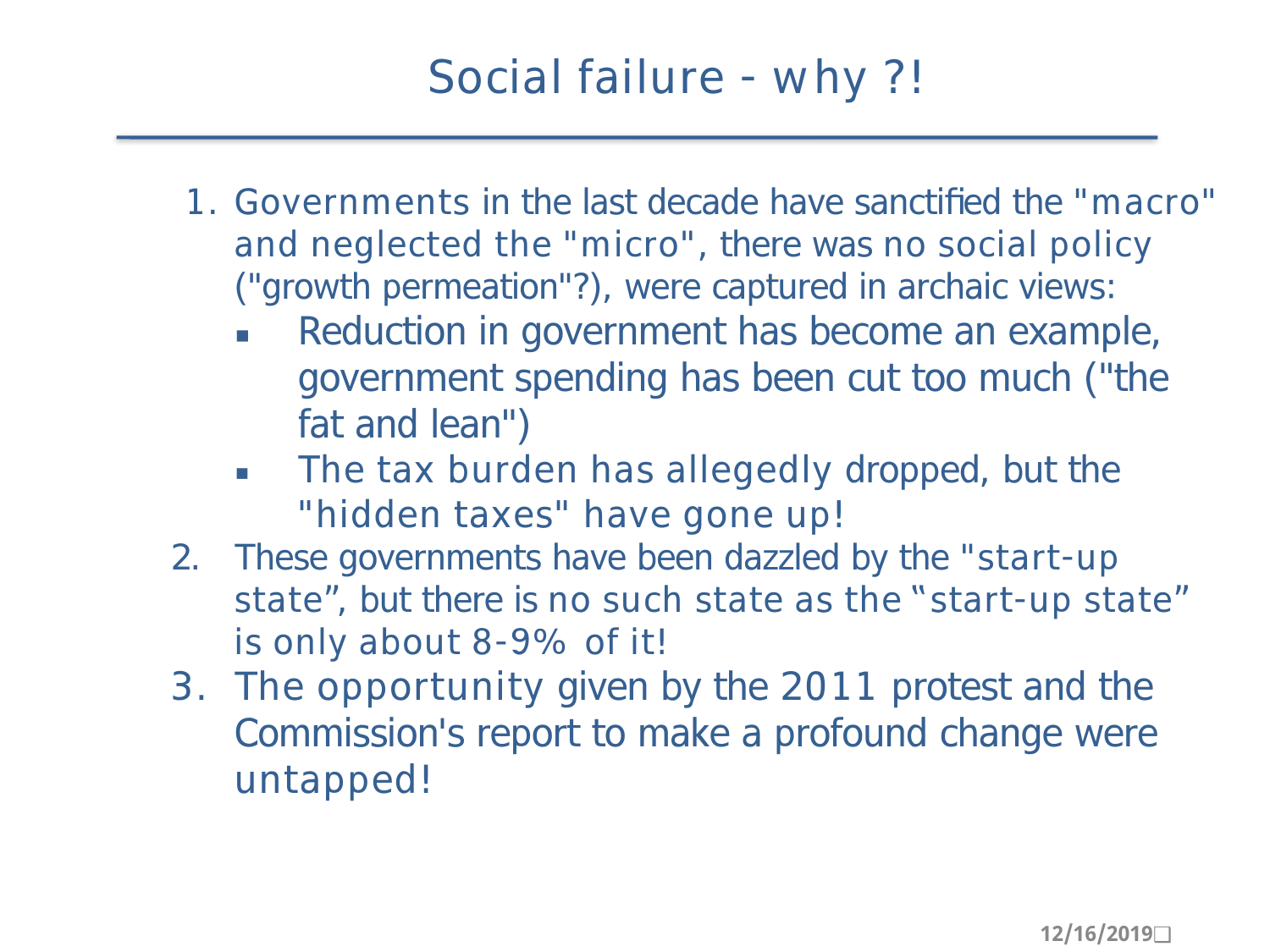

Social failure - why ?!
Governments in the last decade have sanctified the "macro" and neglected the "micro", there was no social policy ("growth permeation"?), were captured in archaic views:
Reduction in government has become an example, government spending has been cut too much ("the fat and lean")
The tax burden has allegedly dropped, but the "hidden taxes" have gone up!
These governments have been dazzled by the "start-up state”, but there is no such state as the “start-up state” is only about 8-9% of it!
The opportunity given by the 2011 protest and the Commission's report to make a profound change were untapped!

12/16/2019